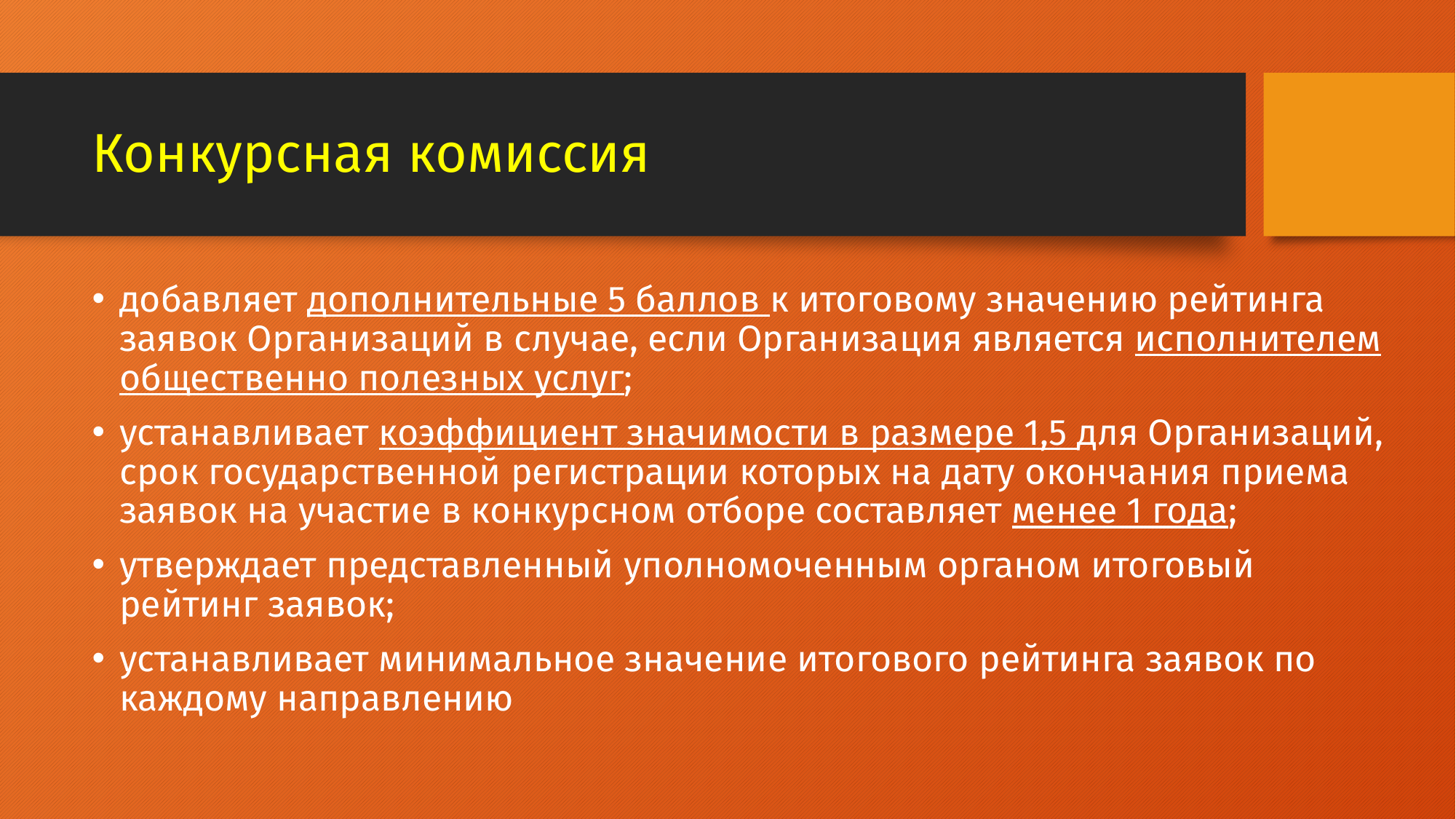

# Конкурсная комиссия
добавляет дополнительные 5 баллов к итоговому значению рейтинга заявок Организаций в случае, если Организация является исполнителем общественно полезных услуг;
устанавливает коэффициент значимости в размере 1,5 для Организаций, срок государственной регистрации которых на дату окончания приема заявок на участие в конкурсном отборе составляет менее 1 года;
утверждает представленный уполномоченным органом итоговый рейтинг заявок;
устанавливает минимальное значение итогового рейтинга заявок по каждому направлению